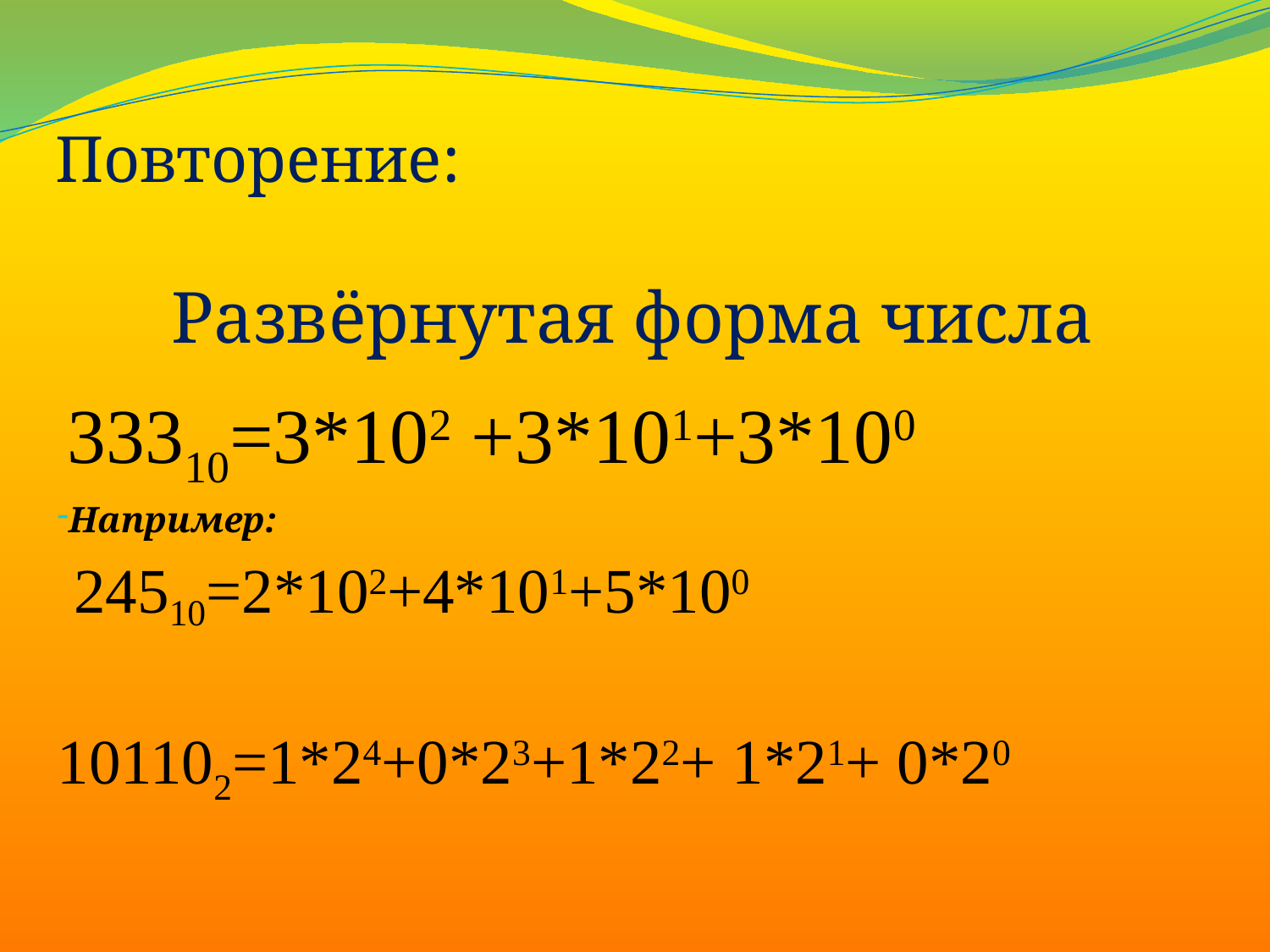

# Повторение:
Развёрнутая форма числа

33310=3*102 +3*101+3*100
Например:
 24510=2*102+4*101+5*100

101102=1*24+0*23+1*22+ 1*21+ 0*20